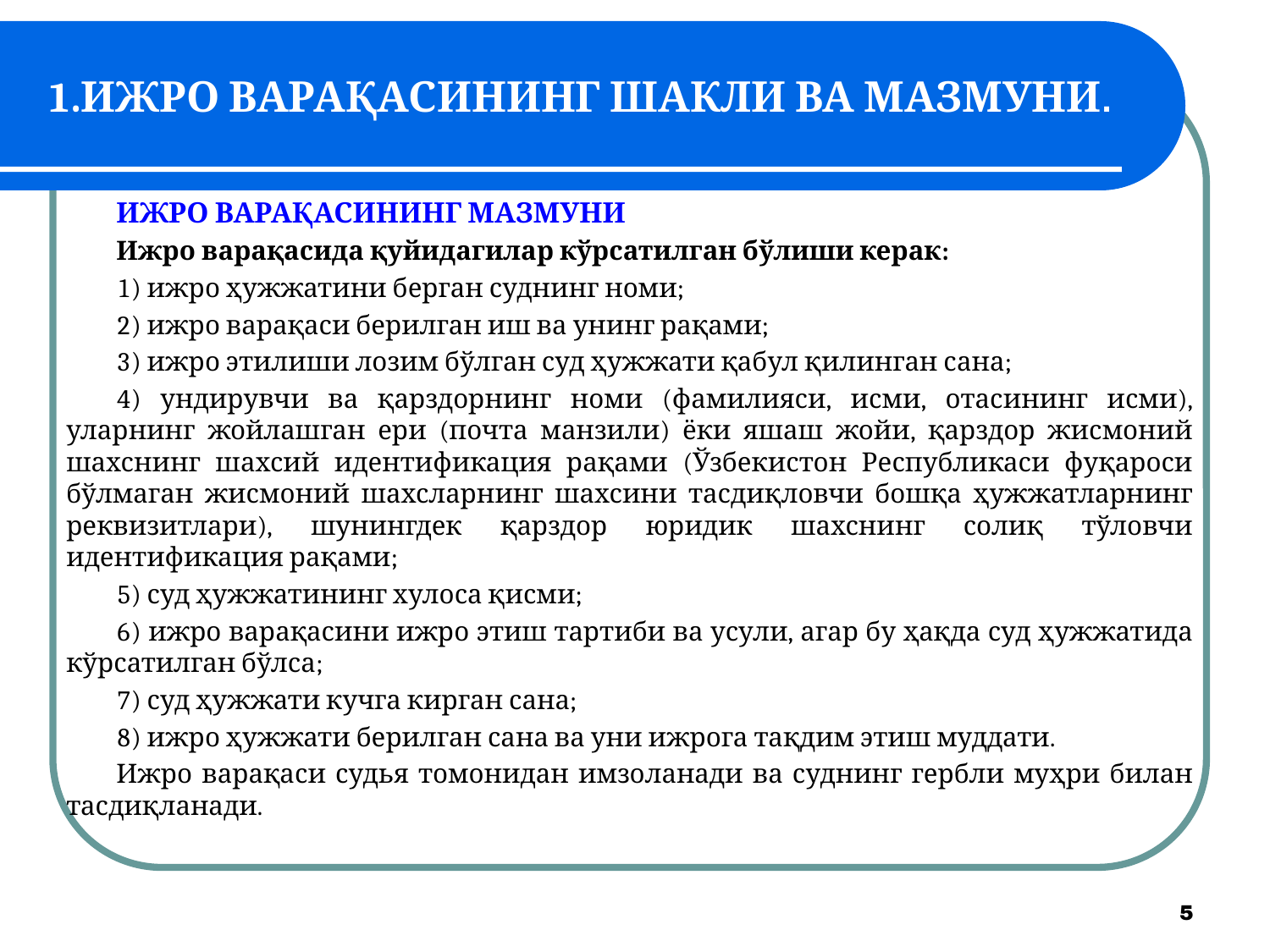

# 1.ИЖРО ВАРАҚАСИНИНГ ШАКЛИ ВА МАЗМУНИ.
ИЖРО ВАРАҚАСИНИНГ МАЗМУНИ
Ижро варақасида қуйидагилар кўрсатилган бўлиши керак:
1) ижро ҳужжатини берган суднинг номи;
2) ижро варақаси берилган иш ва унинг рақами;
3) ижро этилиши лозим бўлган суд ҳужжати қабул қилинган сана;
4) ундирувчи ва қарздорнинг номи (фамилияси, исми, отасининг исми), уларнинг жойлашган ери (почта манзили) ёки яшаш жойи, қарздор жисмоний шахснинг шахсий идентификация рақами (Ўзбекистон Республикаси фуқароси бўлмаган жисмоний шахсларнинг шахсини тасдиқловчи бошқа ҳужжатларнинг реквизитлари), шунингдек қарздор юридик шахснинг солиқ тўловчи идентификация рақами;
5) суд ҳужжатининг хулоса қисми;
6) ижро варақасини ижро этиш тартиби ва усули, агар бу ҳақда суд ҳужжатида кўрсатилган бўлса;
7) суд ҳужжати кучга кирган сана;
8) ижро ҳужжати берилган сана ва уни ижрога тақдим этиш муддати.
Ижро варақаси судья томонидан имзоланади ва суднинг гербли муҳри билан тасдиқланади.
5